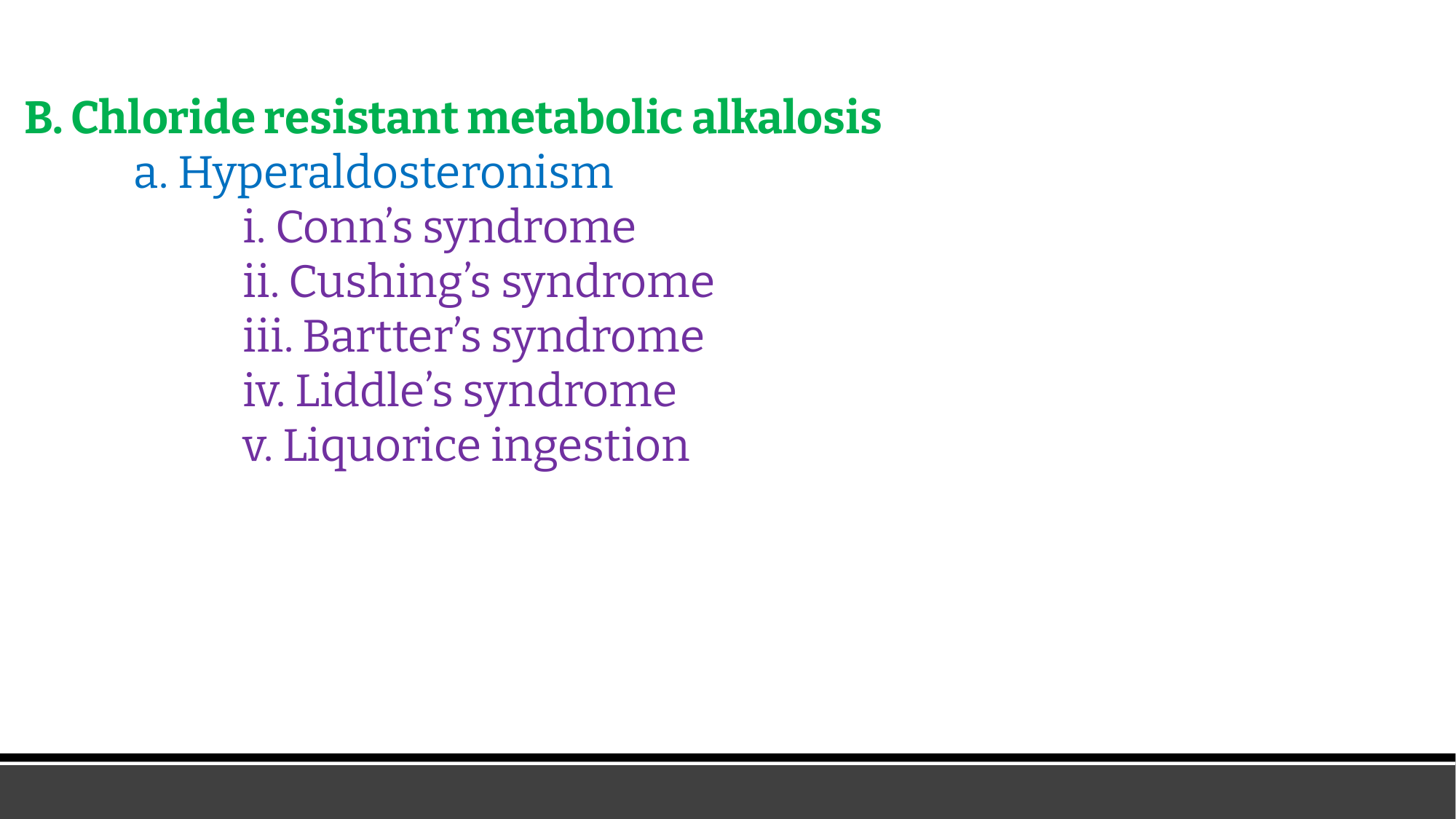

B. Chloride resistant metabolic alkalosis
	a. Hyperaldosteronism
		i. Conn’s syndrome
		ii. Cushing’s syndrome
		iii. Bartter’s syndrome
		iv. Liddle’s syndrome
		v. Liquorice ingestion